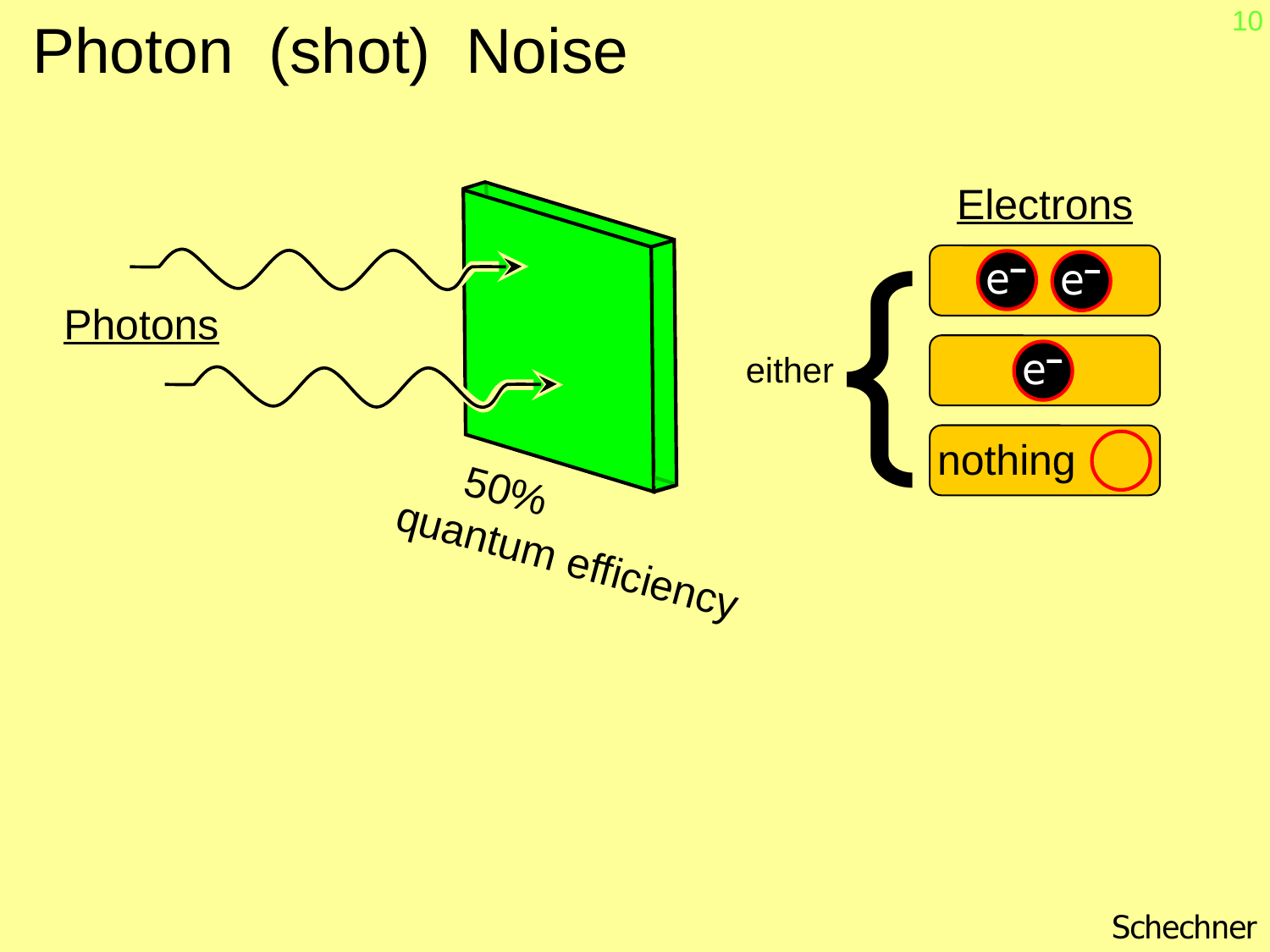

10
Photon  (shot)  Noise
Electrons

{

e

e

e

nothing

Photons

either
50%              quantum efficiency
Schechner